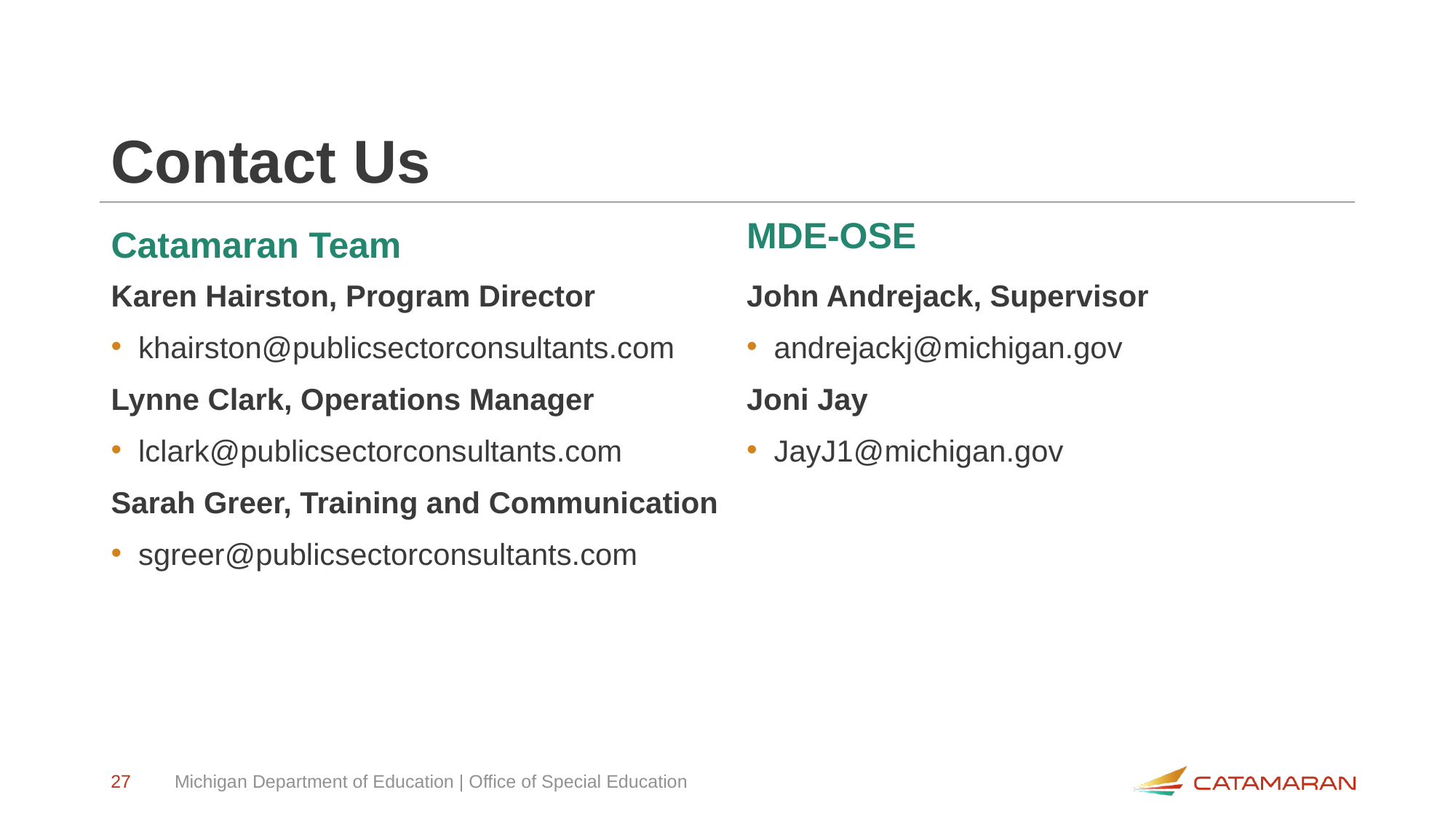

# Contact Us
MDE-OSE
Catamaran Team
Karen Hairston, Program Director
khairston@publicsectorconsultants.com
Lynne Clark, Operations Manager
lclark@publicsectorconsultants.com
Sarah Greer, Training and Communication
sgreer@publicsectorconsultants.com

John Andrejack, Supervisor
andrejackj@michigan.gov
Joni Jay
JayJ1@michigan.gov
27
Michigan Department of Education | Office of Special Education